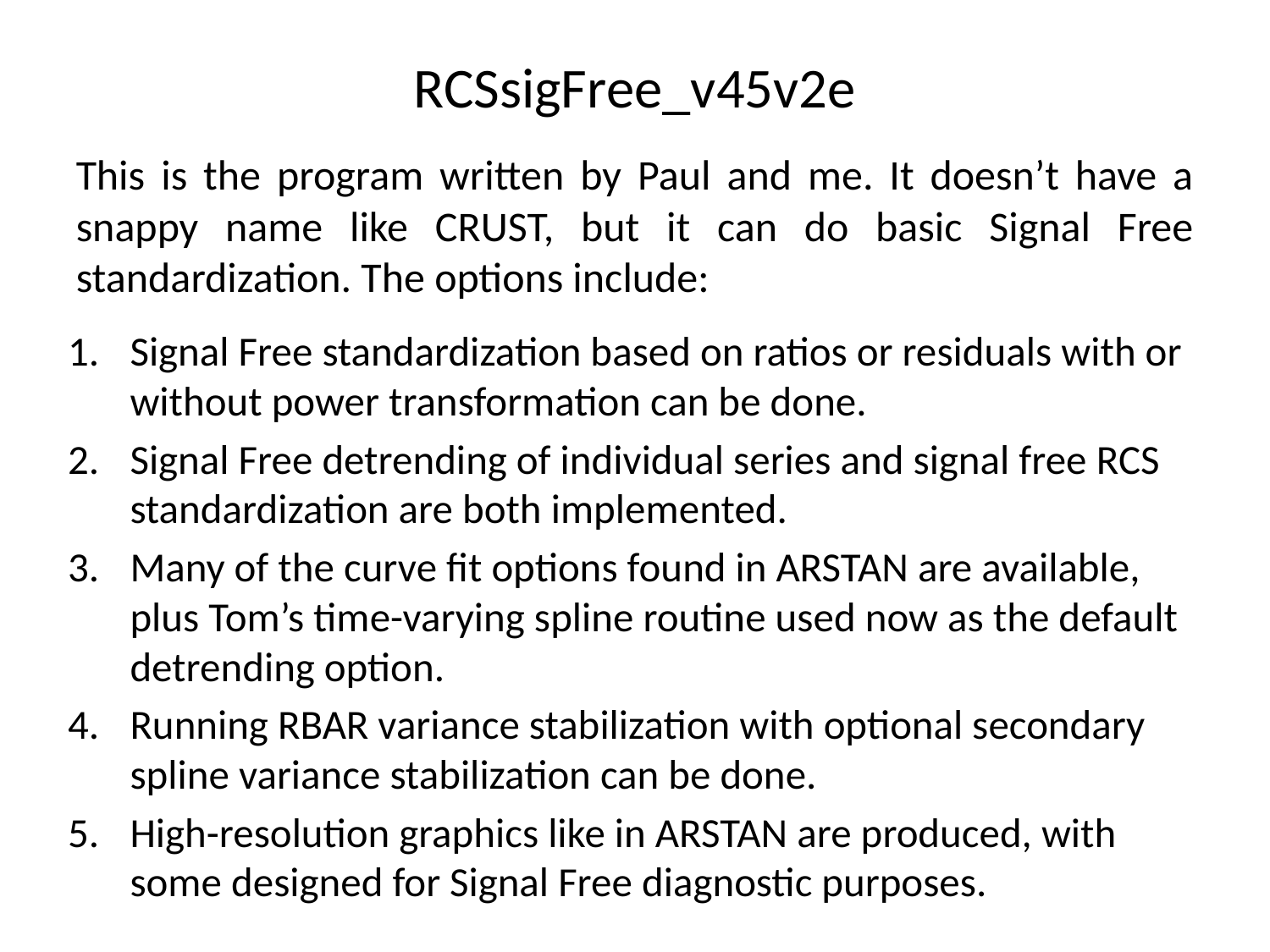

# RCSsigFree_v45v2e
This is the program written by Paul and me. It doesn’t have a snappy name like CRUST, but it can do basic Signal Free standardization. The options include:

Signal Free standardization based on ratios or residuals with or without power transformation can be done.
Signal Free detrending of individual series and signal free RCS standardization are both implemented.
Many of the curve fit options found in ARSTAN are available, plus Tom’s time-varying spline routine used now as the default detrending option.
Running RBAR variance stabilization with optional secondary spline variance stabilization can be done.
High-resolution graphics like in ARSTAN are produced, with some designed for Signal Free diagnostic purposes.